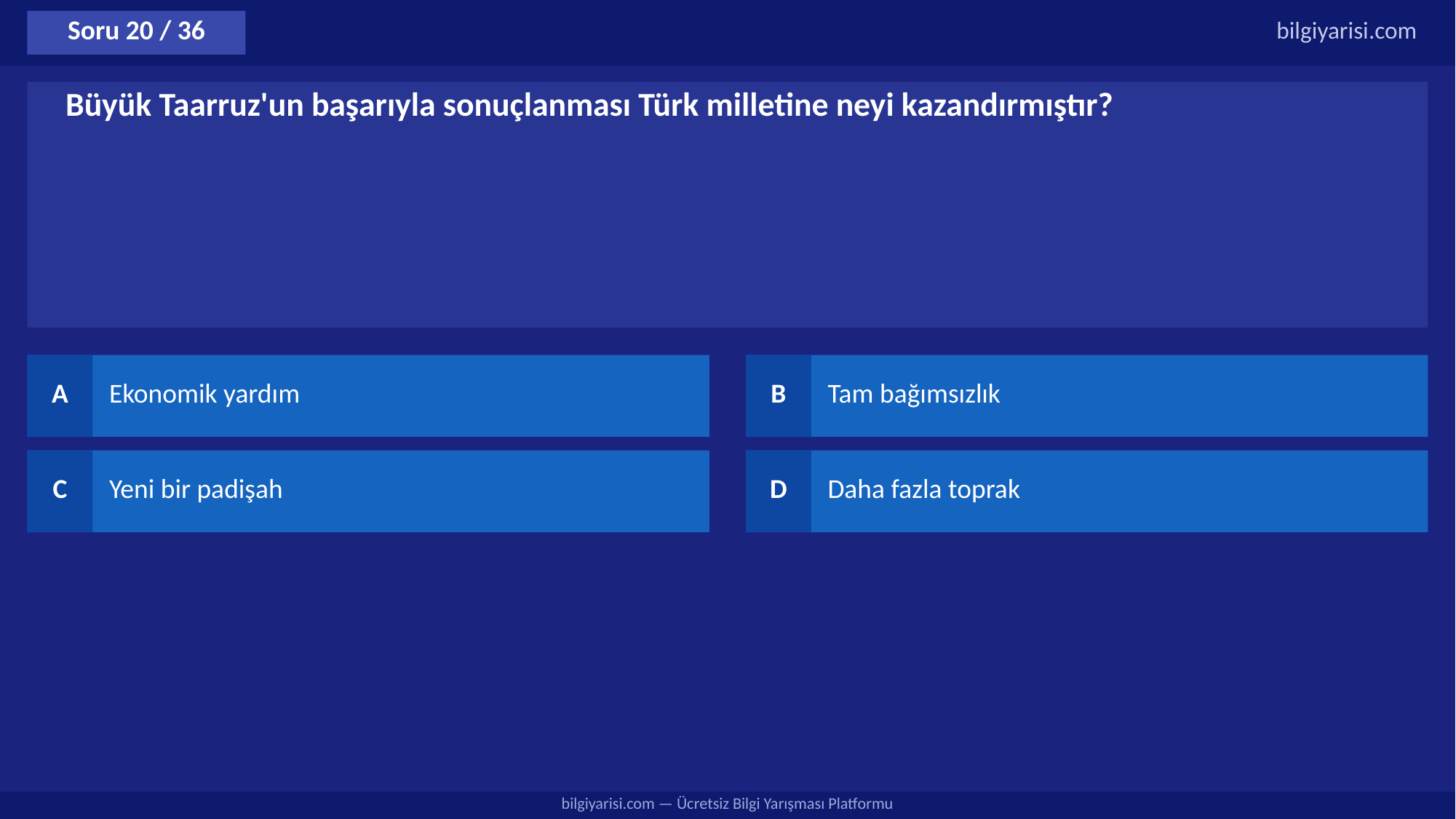

Soru 20 / 36
bilgiyarisi.com

Büyük Taarruz'un başarıyla sonuçlanması Türk milletine neyi kazandırmıştır?

A
Ekonomik yardım

B
Tam bağımsızlık

C
Yeni bir padişah

D
Daha fazla toprak
bilgiyarisi.com — Ücretsiz Bilgi Yarışması Platformu